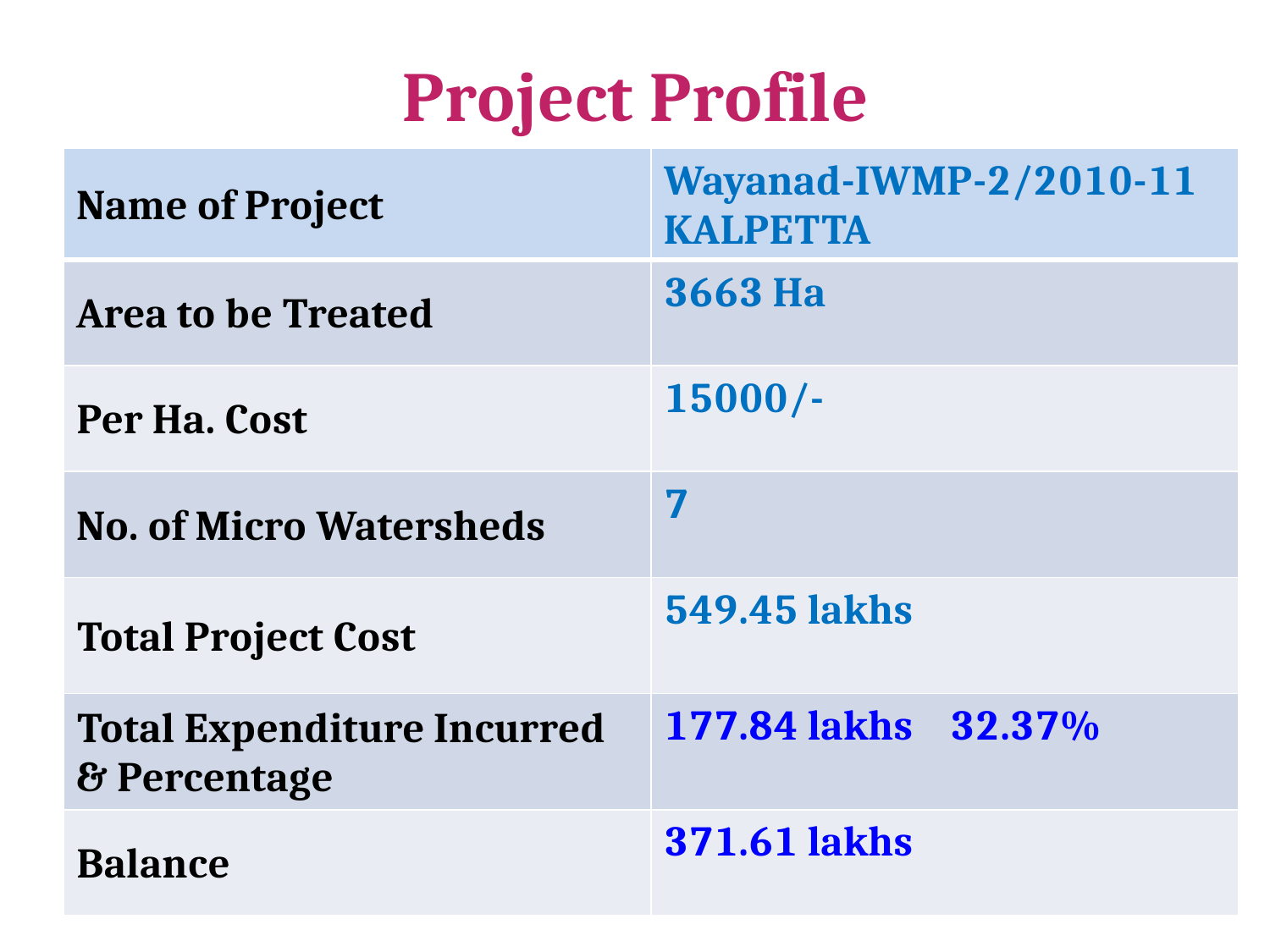

# Project Profile
| Name of Project | Wayanad-IWMP-2/2010-11 KALPETTA |
| --- | --- |
| Area to be Treated | 3663 Ha |
| Per Ha. Cost | 15000/- |
| No. of Micro Watersheds | 7 |
| Total Project Cost | 549.45 lakhs |
| Total Expenditure Incurred & Percentage | 177.84 lakhs 32.37% |
| Balance | 371.61 lakhs |